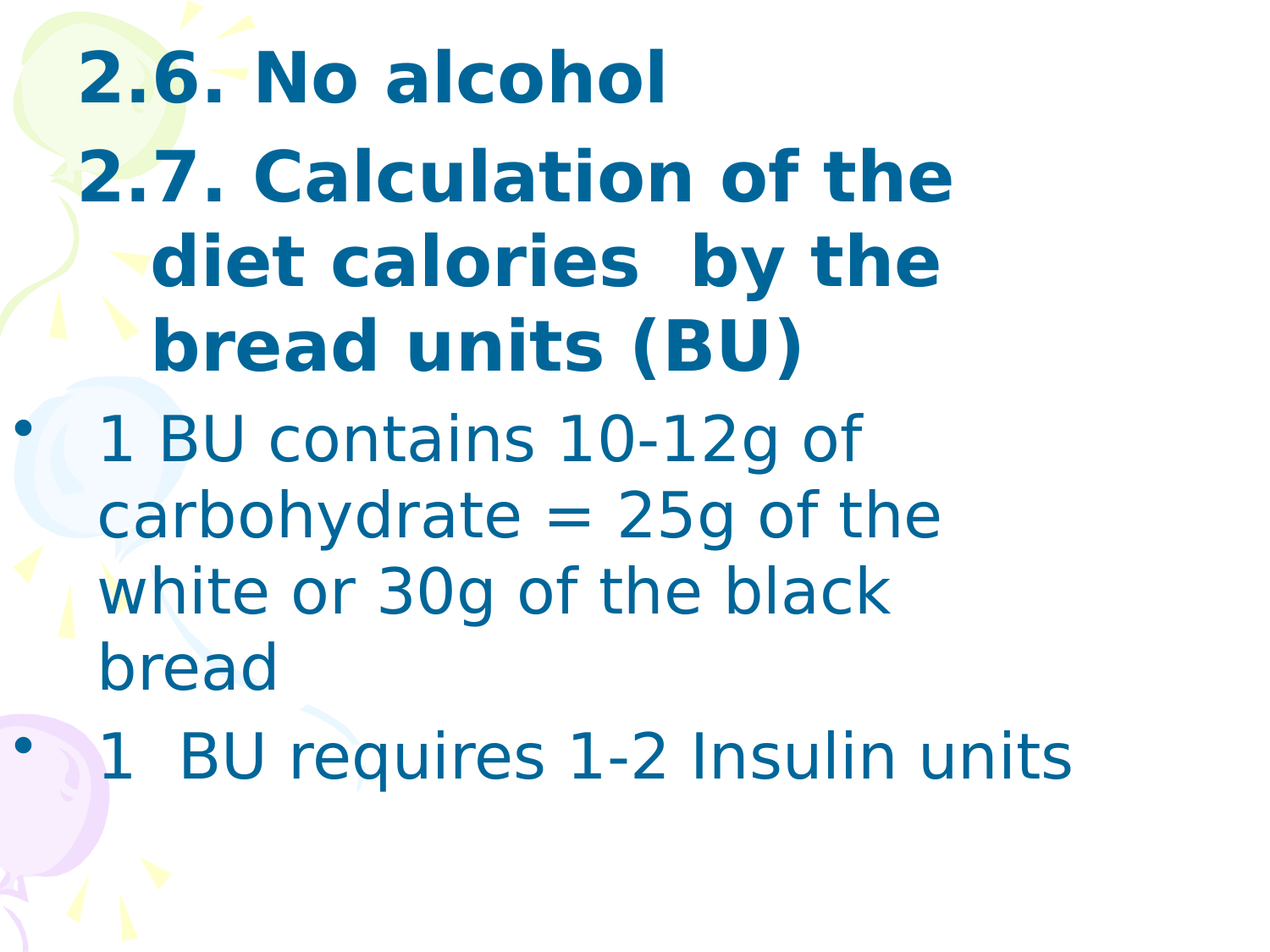

2.6. No alcohol
2.7. Calculation of the diet calories  by the bread units (BU)
1 BU contains 10-12g of carbohydrate = 25g of the white or 30g of the black   bread
1  BU requires 1-2 Insulin units